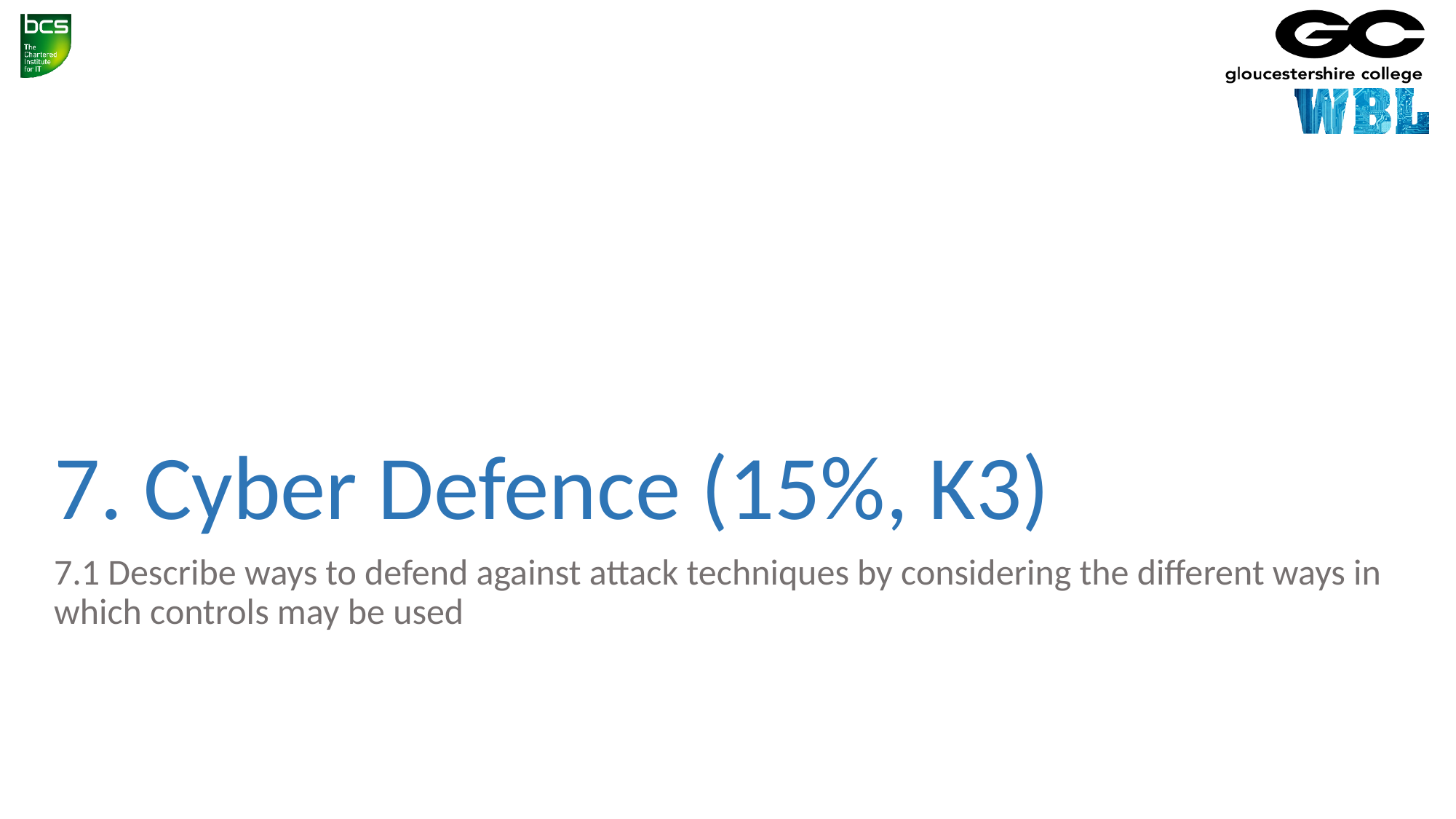

# 7. Cyber Defence (15%, K3)
7.1 Describe ways to defend against attack techniques by considering the different ways in which controls may be used